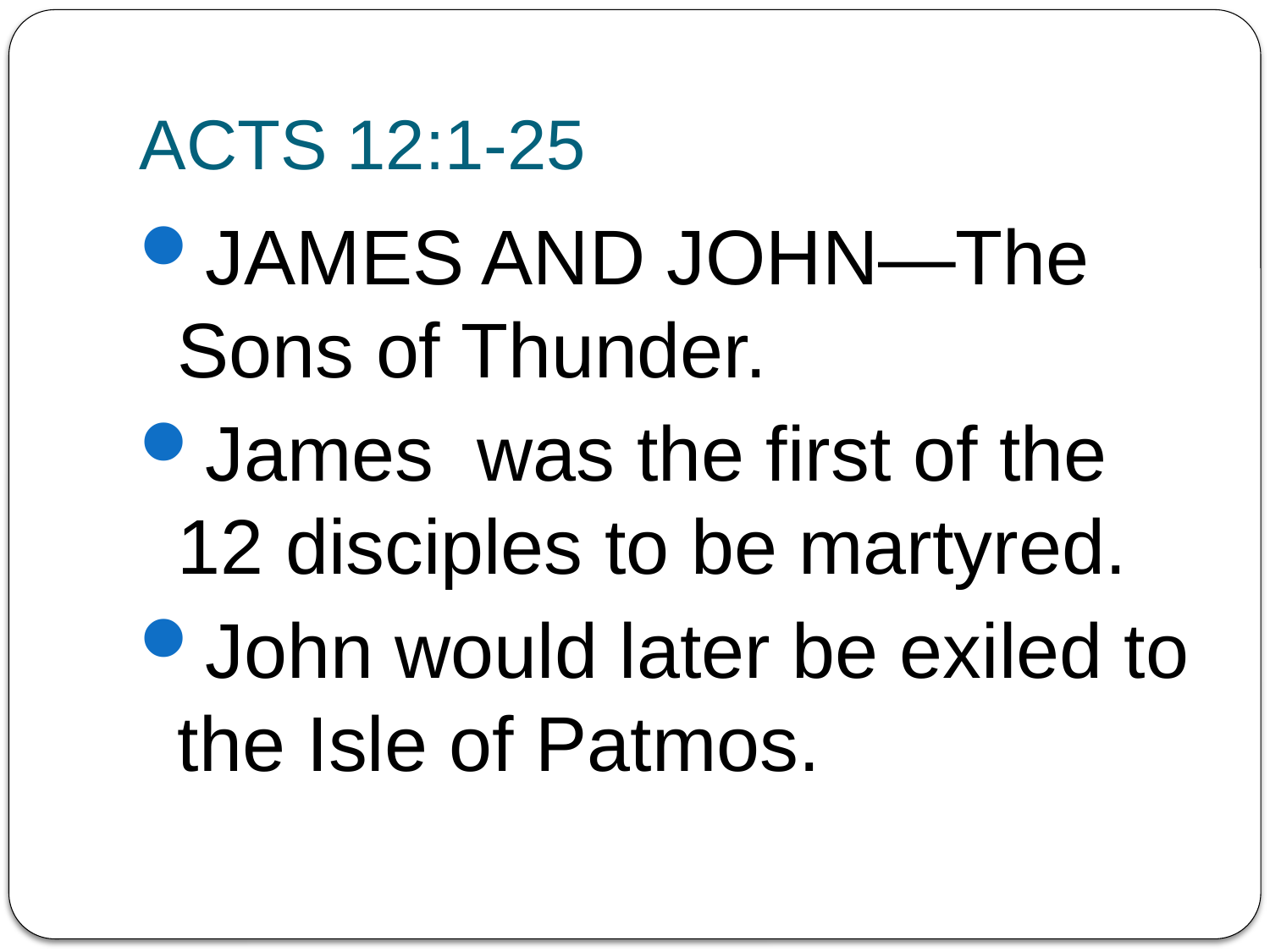

# ACTS 12:1-25
JAMES AND JOHN—The Sons of Thunder.
James  was the first of the 12 disciples to be martyred.
John would later be exiled to the Isle of Patmos.